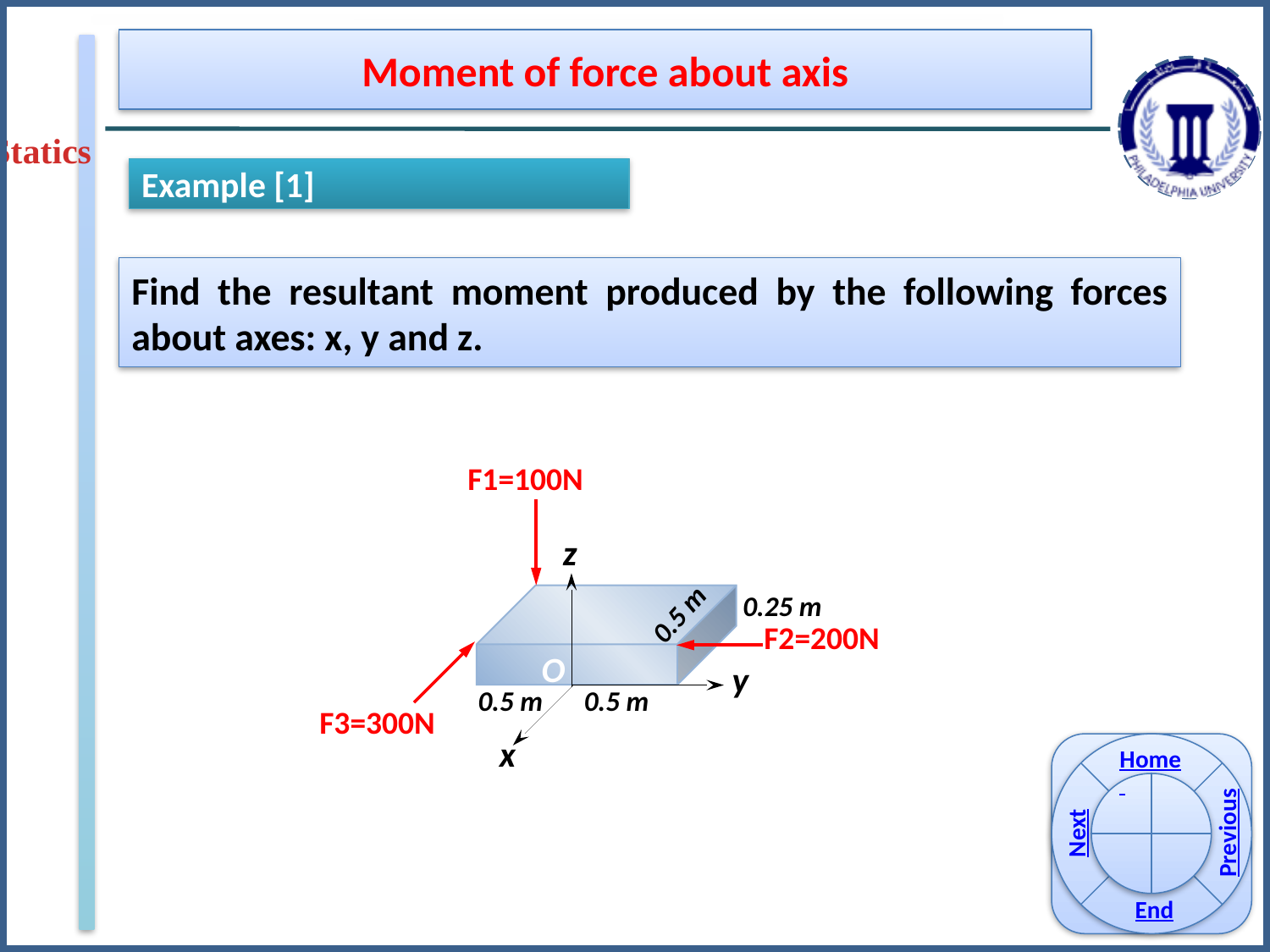

Moment of force about axis

Statics
Example [1]
Find the resultant moment produced by the following forces about axes: x, y and z.
F1=100N

z
0.5 m
0.25 m
F2=200N
O
y
0.5 m
0.5 m
F3=300N
x

Home

Previous
Next
End